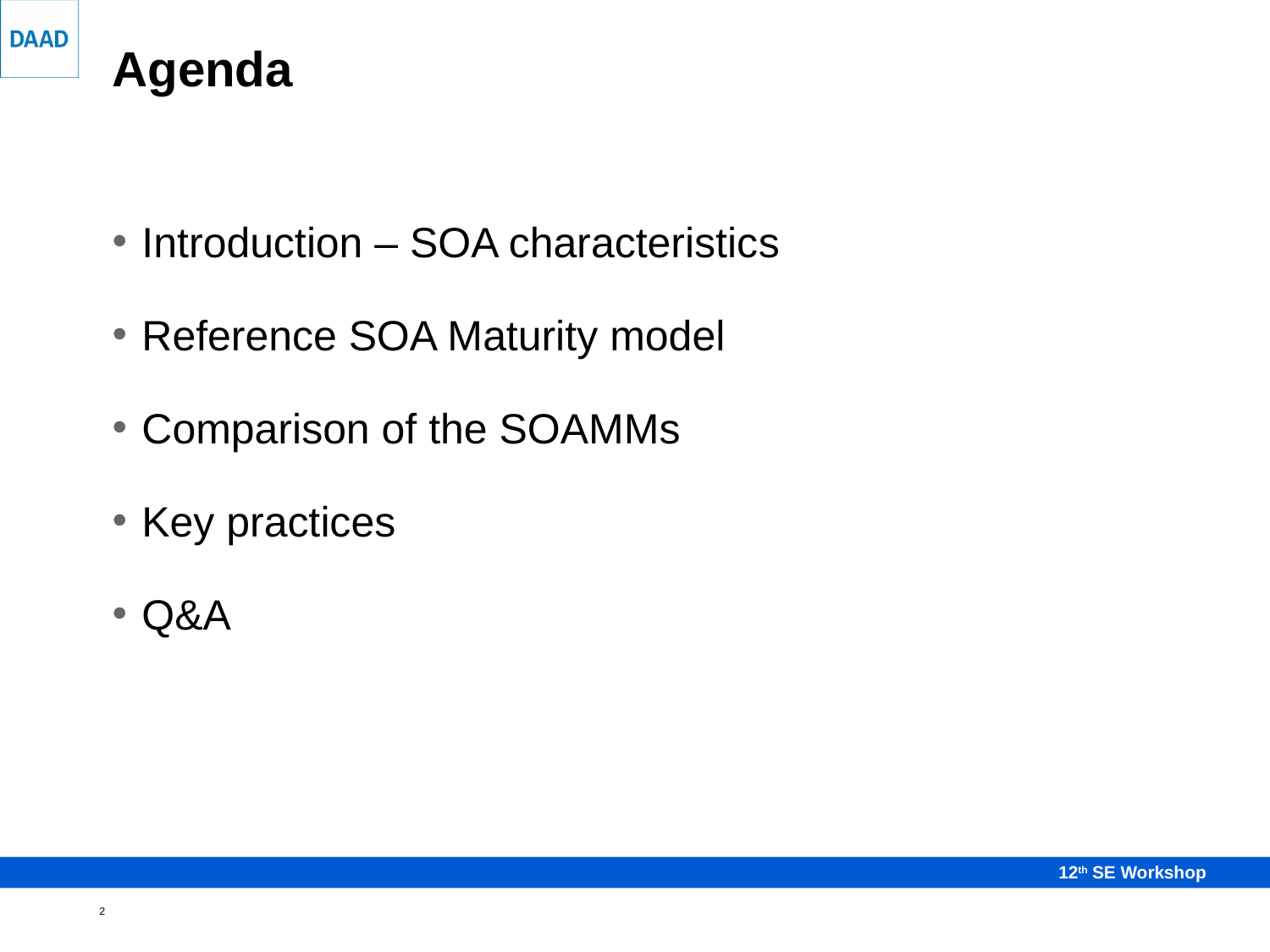

# Agenda
Introduction – SOA characteristics
Reference SOA Maturity model
Comparison of the SOAMMs
Key practices
Q&A